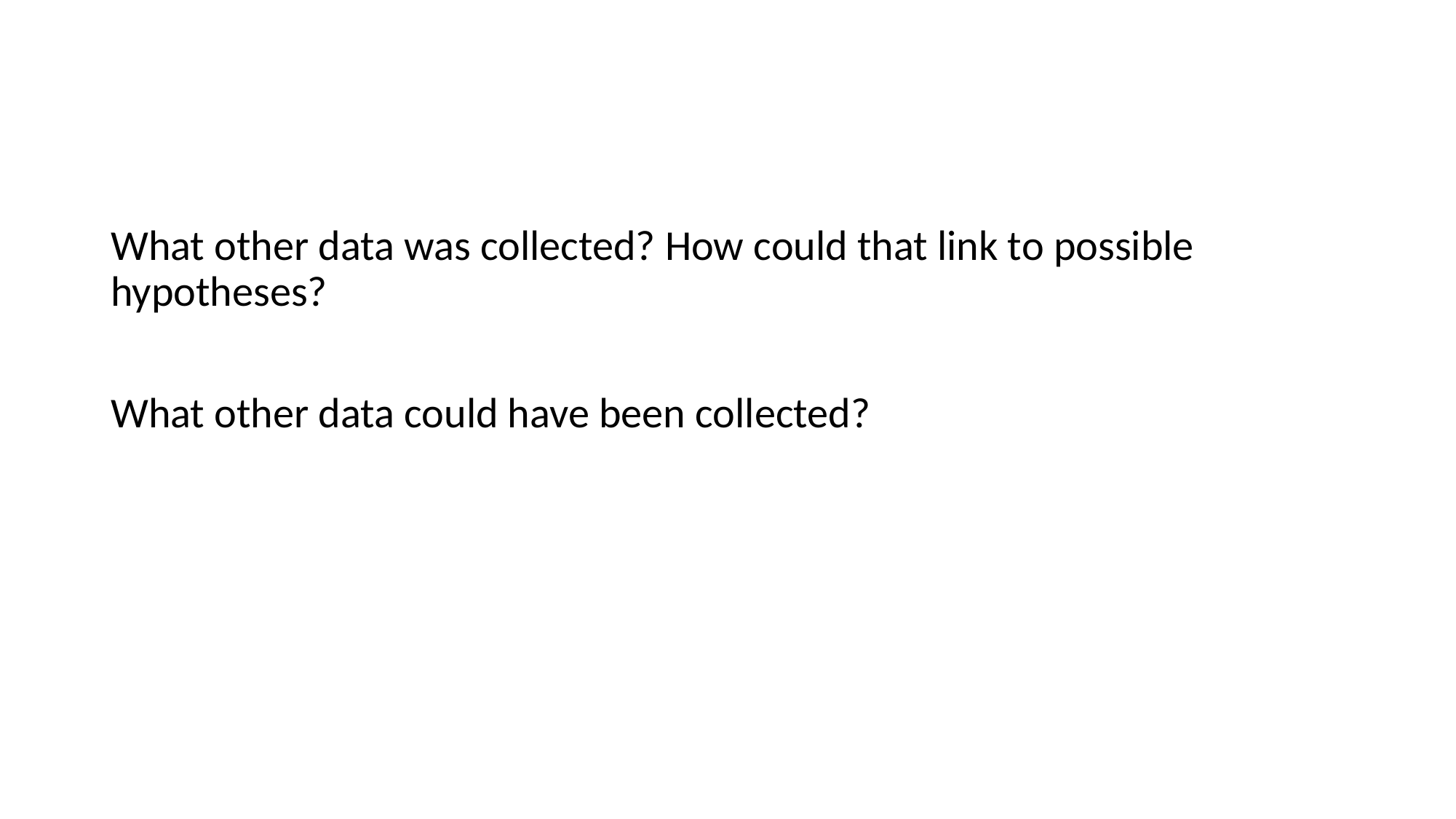

#
What other data was collected? How could that link to possible hypotheses?

What other data could have been collected?